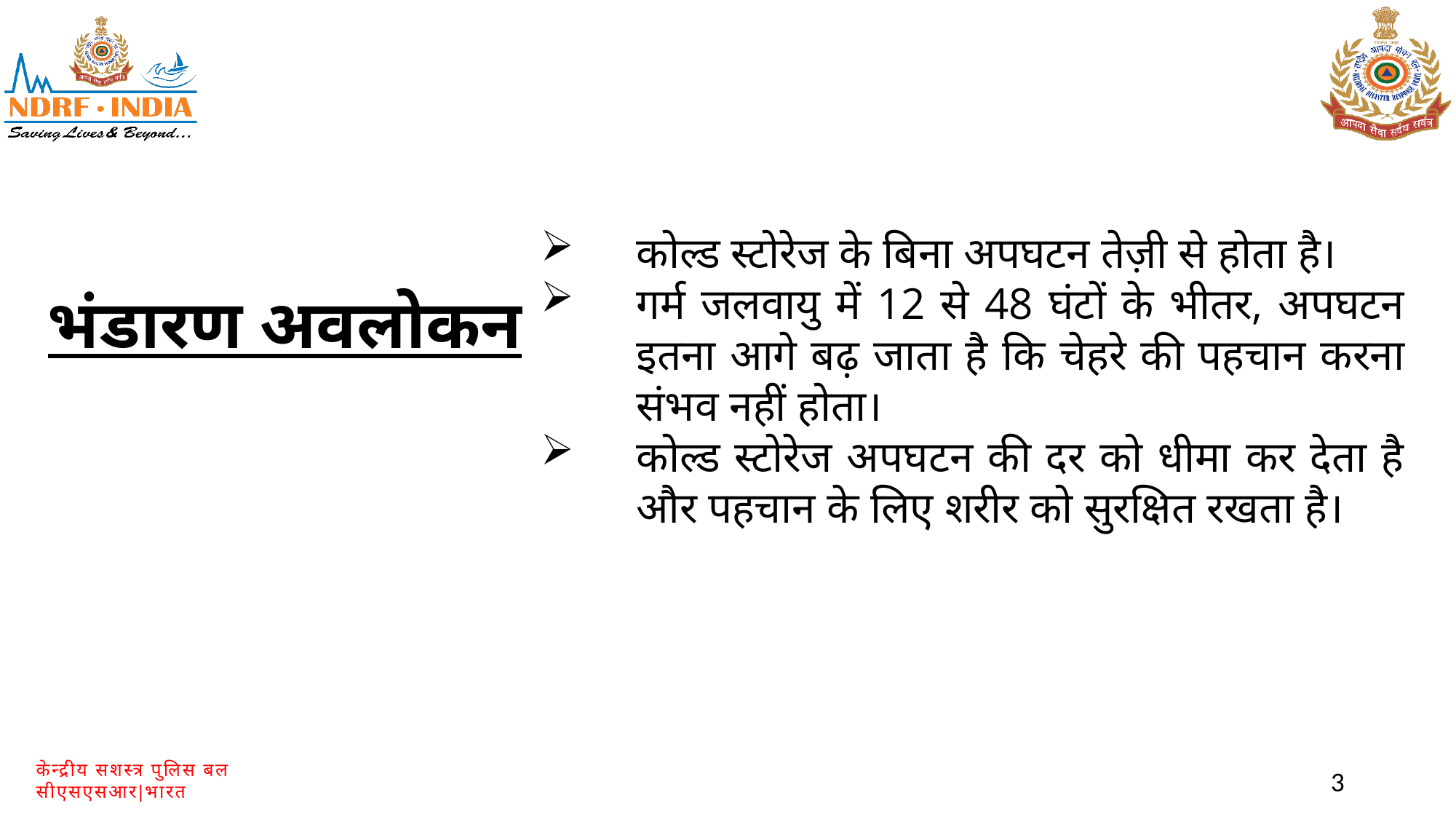

कोल्ड स्टोरेज के बिना अपघटन तेज़ी से होता है।
गर्म जलवायु में 12 से 48 घंटों के भीतर, अपघटन इतना आगे बढ़ जाता है कि चेहरे की पहचान करना संभव नहीं होता।
कोल्ड स्टोरेज अपघटन की दर को धीमा कर देता है और पहचान के लिए शरीर को सुरक्षित रखता है।
भंडारण अवलोकन
3